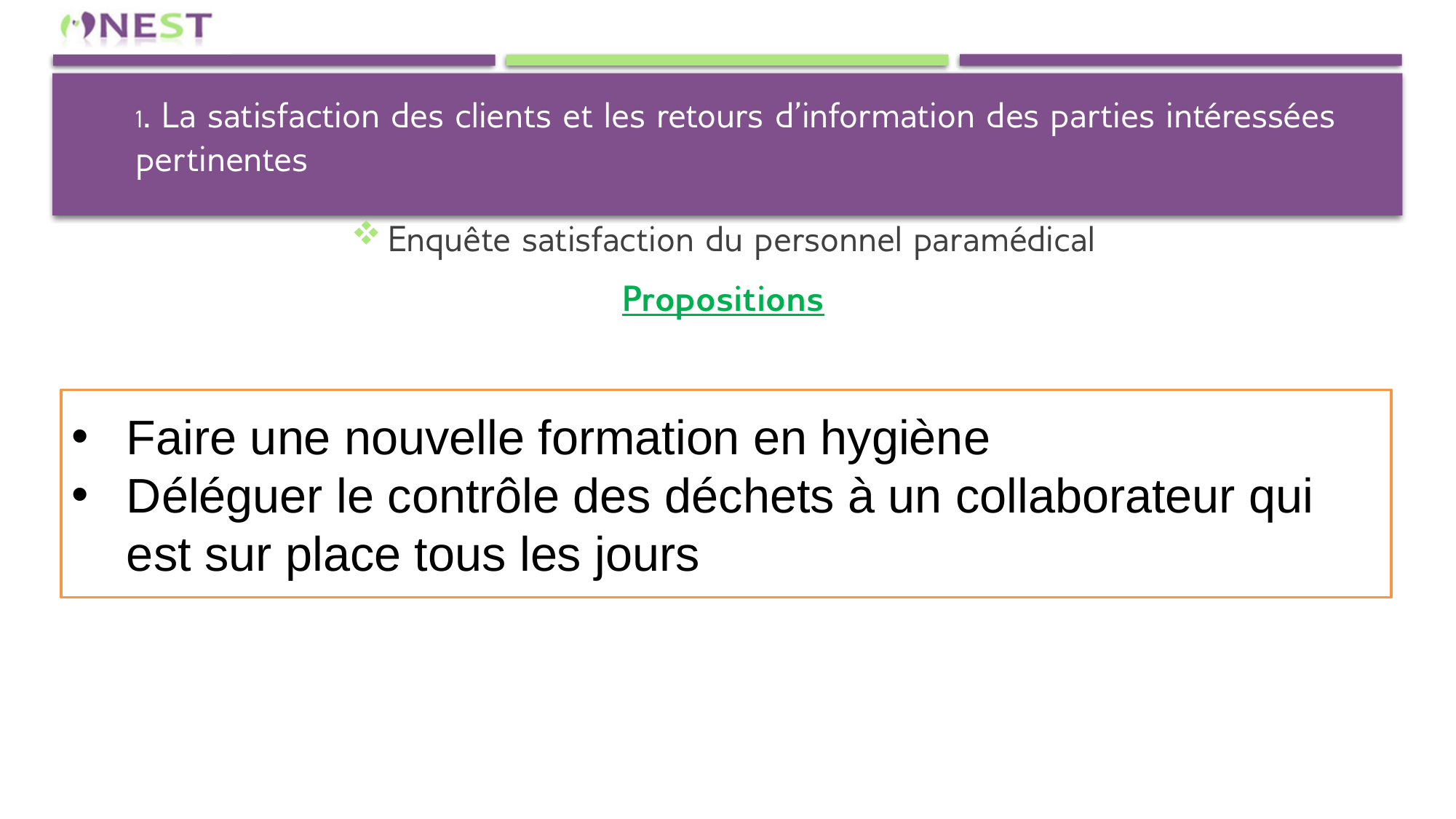

# 1. La satisfaction des clients et les retours d’information des parties intéressées pertinentes
Enquête satisfaction du personnel paramédical
Propositions
Faire une nouvelle formation en hygiène
Déléguer le contrôle des déchets à un collaborateur qui est sur place tous les jours